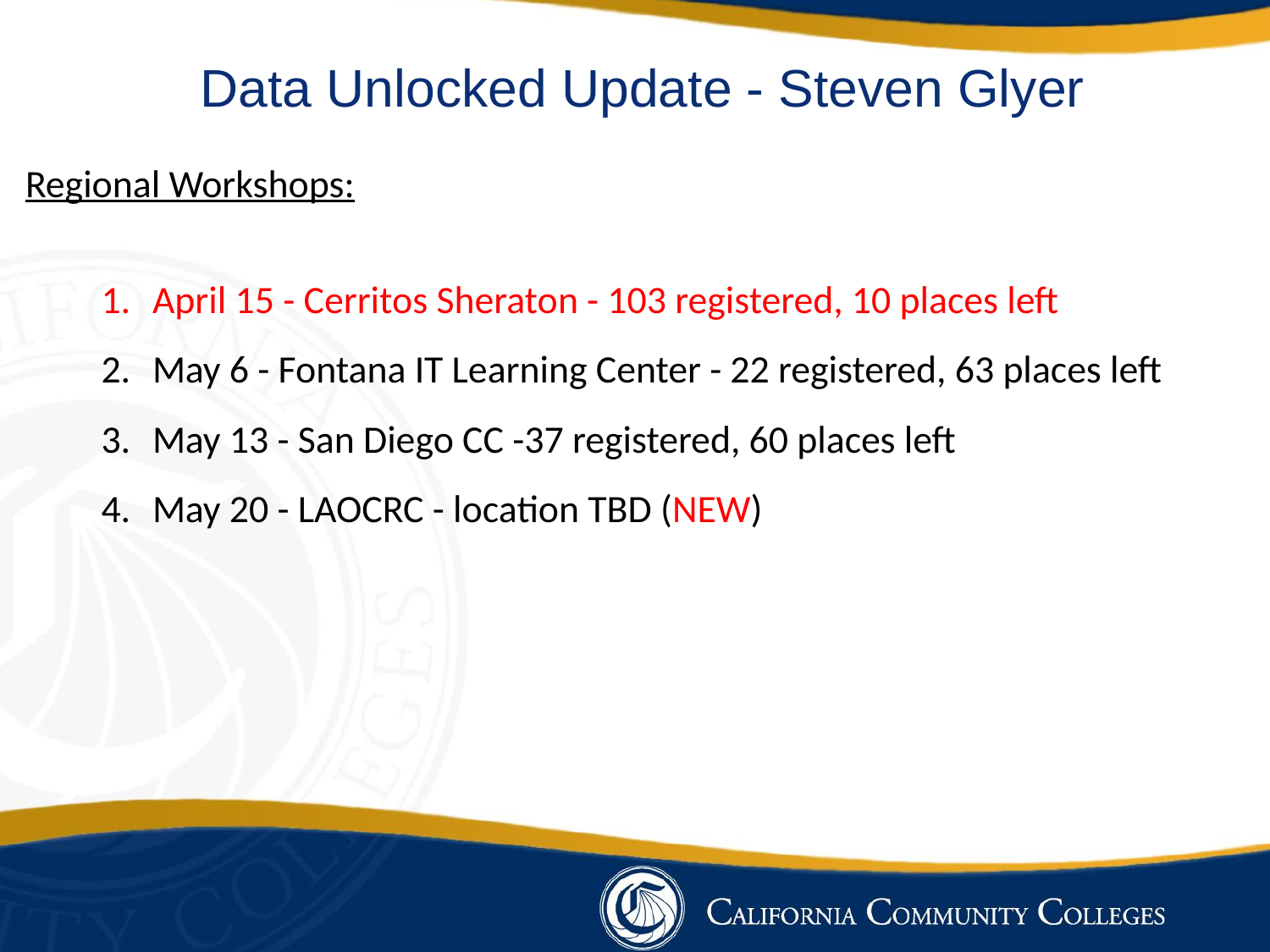

Data Unlocked Update - Steven Glyer
Regional Workshops:

April 15 - Cerritos Sheraton - 103 registered, 10 places left
May 6 - Fontana IT Learning Center - 22 registered, 63 places left
May 13 - San Diego CC -37 registered, 60 places left
May 20 - LAOCRC - location TBD (NEW)